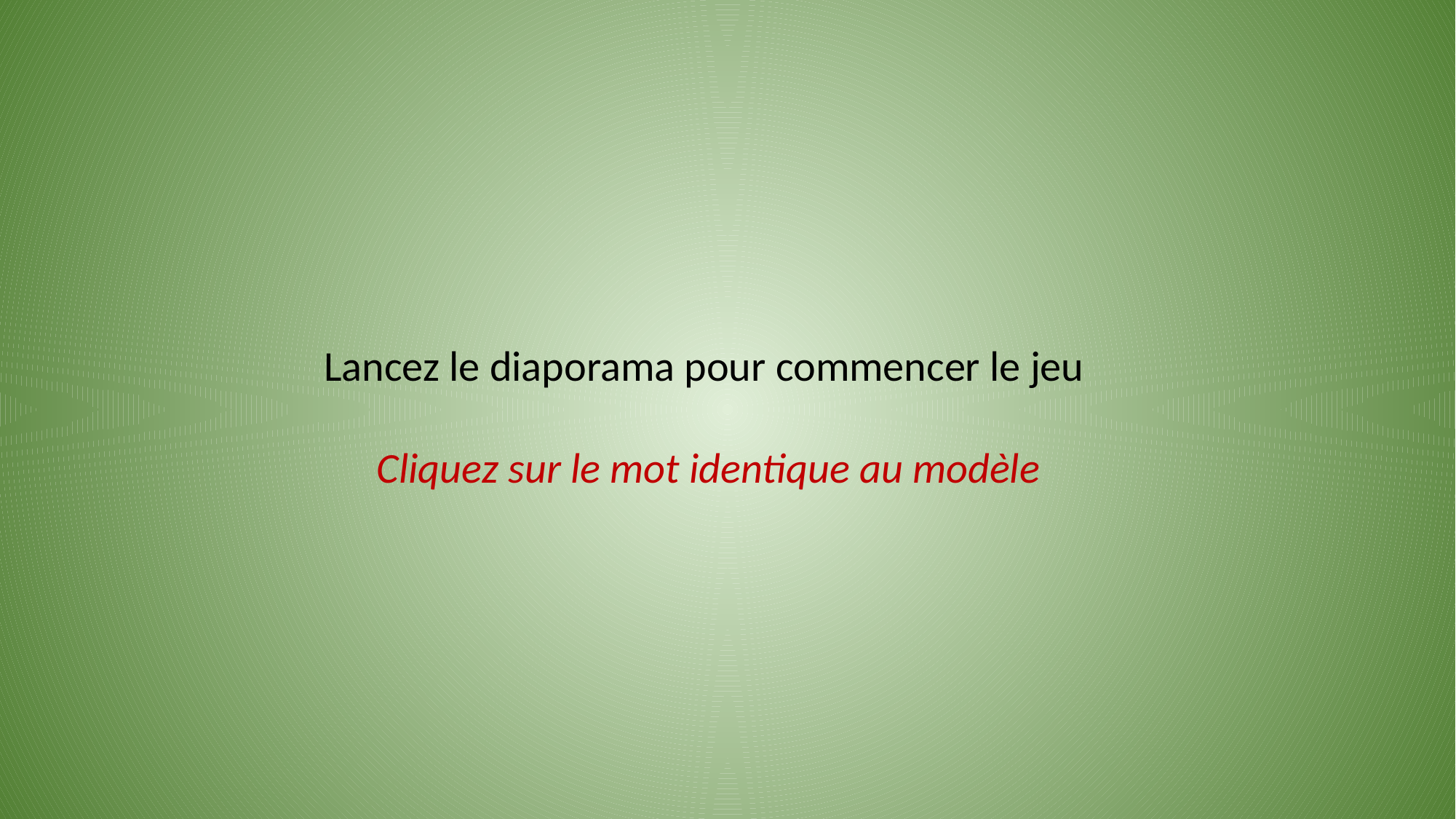

Lancez le diaporama pour commencer le jeu

Cliquez sur le mot identique au modèle